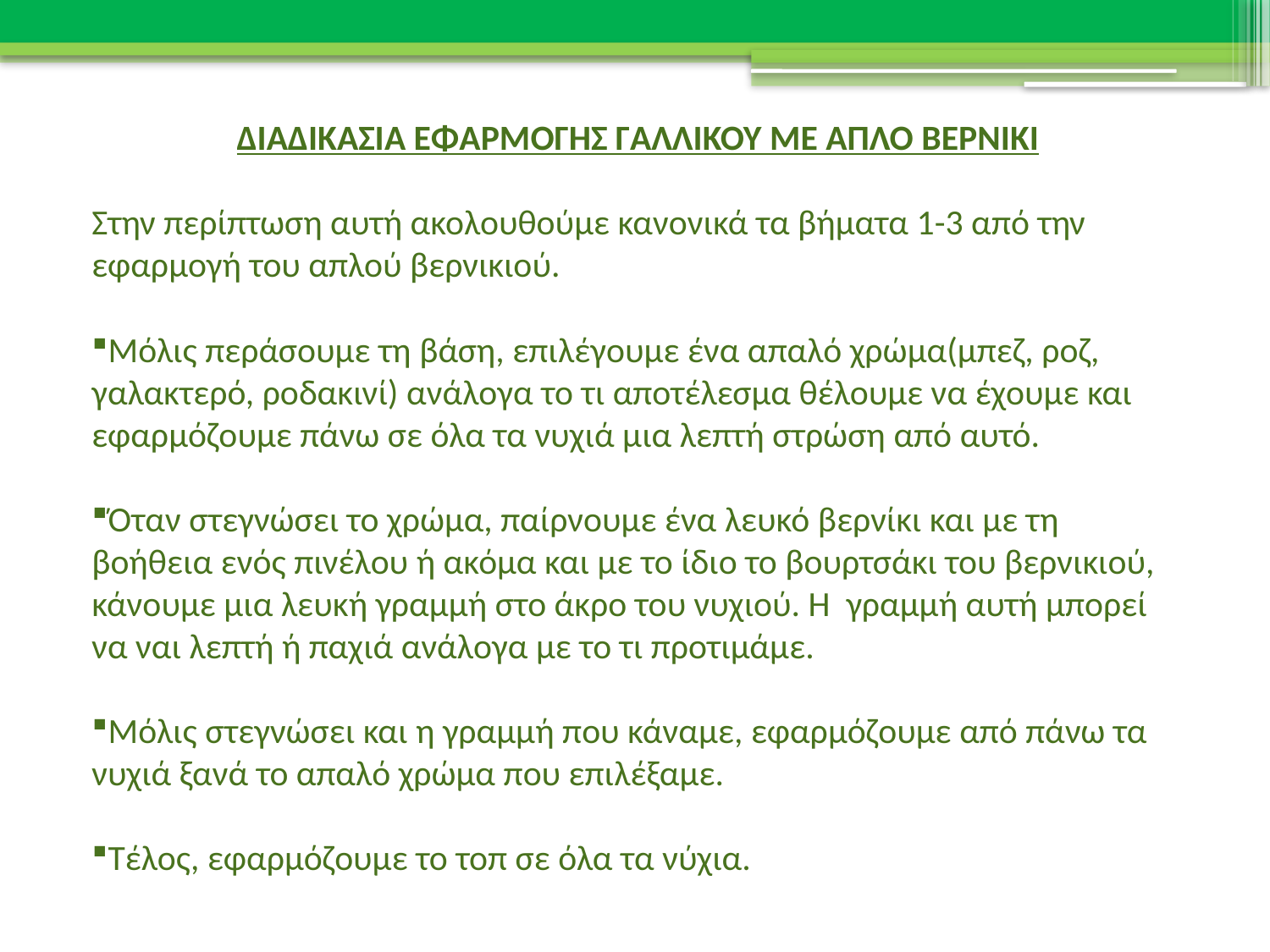

ΔΙΑΔΙΚΑΣΙΑ ΕΦΑΡΜΟΓΗΣ ΓΑΛΛΙΚΟΥ ΜΕ ΑΠΛΟ ΒΕΡΝΙΚΙ

Στην περίπτωση αυτή ακολουθούμε κανονικά τα βήματα 1-3 από την εφαρμογή του απλού βερνικιού.

Μόλις περάσουμε τη βάση, επιλέγουμε ένα απαλό χρώμα(μπεζ, ροζ, γαλακτερό, ροδακινί) ανάλογα το τι αποτέλεσμα θέλουμε να έχουμε και εφαρμόζουμε πάνω σε όλα τα νυχιά μια λεπτή στρώση από αυτό.

Όταν στεγνώσει το χρώμα, παίρνουμε ένα λευκό βερνίκι και με τη βοήθεια ενός πινέλου ή ακόμα και με το ίδιο το βουρτσάκι του βερνικιού, κάνουμε μια λευκή γραμμή στο άκρο του νυχιού. Η  γραμμή αυτή μπορεί να ναι λεπτή ή παχιά ανάλογα με το τι προτιμάμε.

Μόλις στεγνώσει και η γραμμή που κάναμε, εφαρμόζουμε από πάνω τα νυχιά ξανά το απαλό χρώμα που επιλέξαμε.

Τέλος, εφαρμόζουμε το τοπ σε όλα τα νύχια.